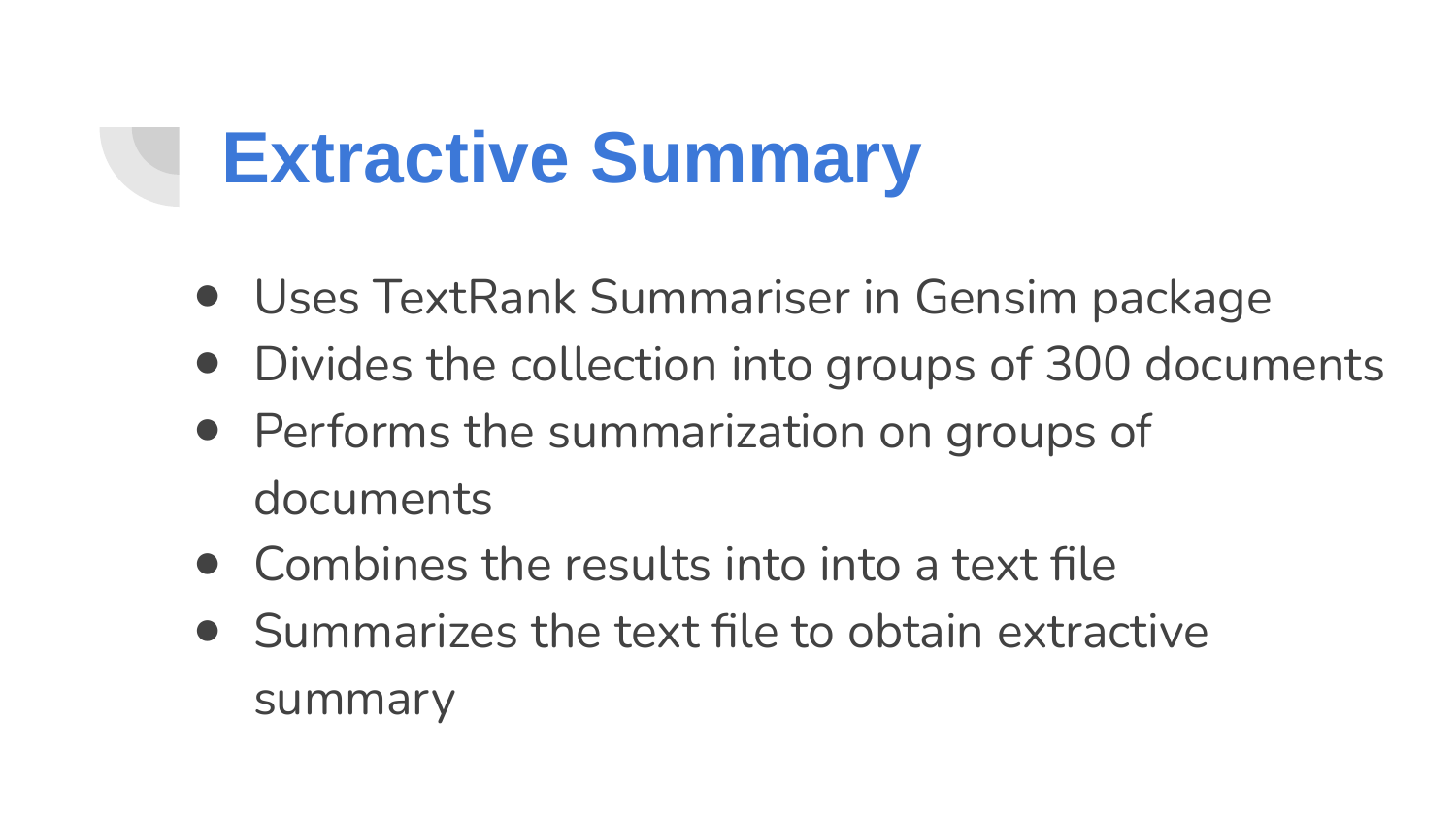

# Extractive Summary
Uses TextRank Summariser in Gensim package
Divides the collection into groups of 300 documents
Performs the summarization on groups of documents
Combines the results into into a text file
Summarizes the text file to obtain extractive summary